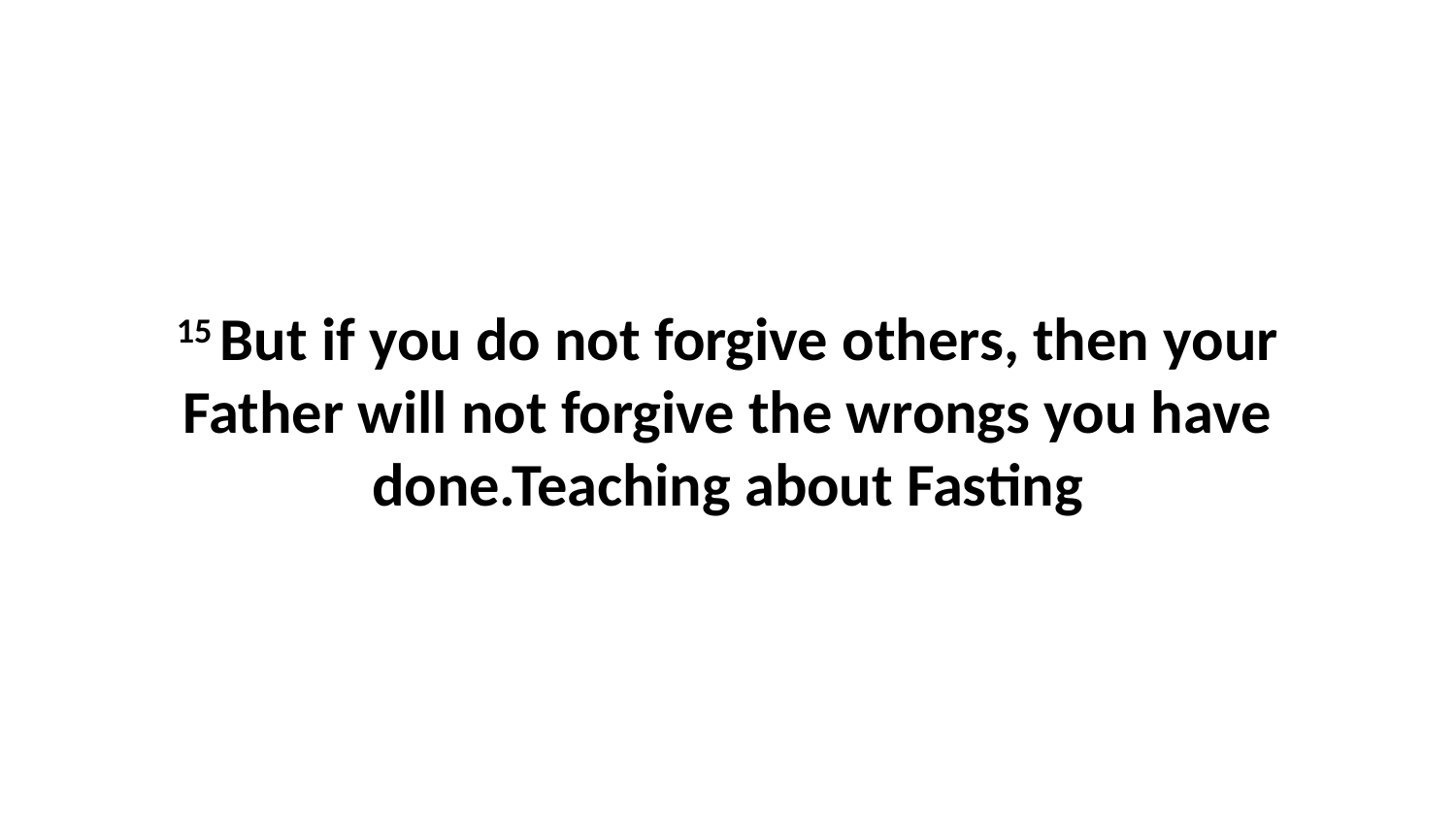

15 But if you do not forgive others, then your Father will not forgive the wrongs you have done.Teaching about Fasting